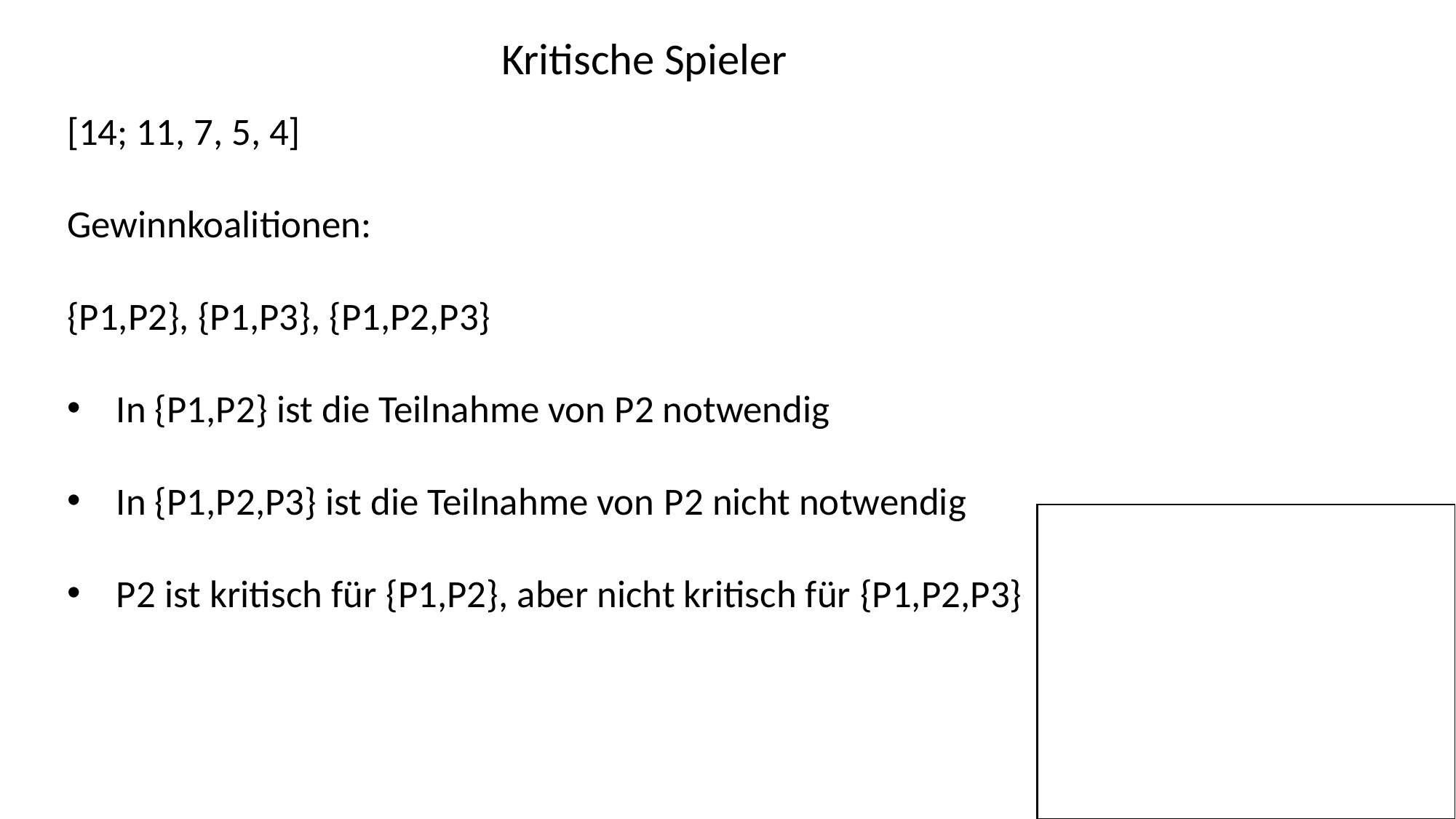

Kritische Spieler
[14; 11, 7, 5, 4]

Gewinnkoalitionen:

{P1,P2}, {P1,P3}, {P1,P2,P3}

In {P1,P2} ist die Teilnahme von P2 notwendig

In {P1,P2,P3} ist die Teilnahme von P2 nicht notwendig

P2 ist kritisch für {P1,P2}, aber nicht kritisch für {P1,P2,P3}